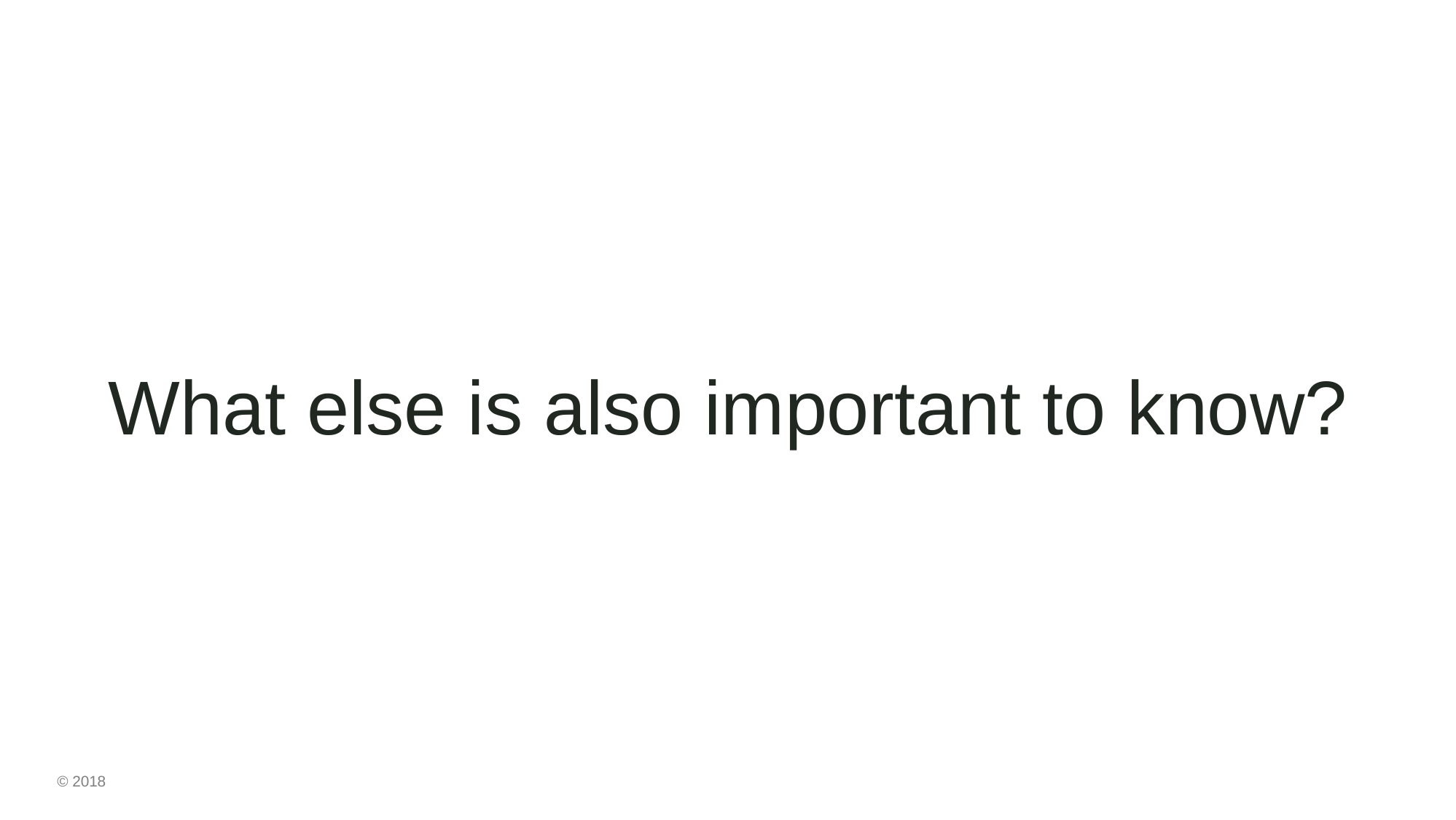

# What else is also important to know?